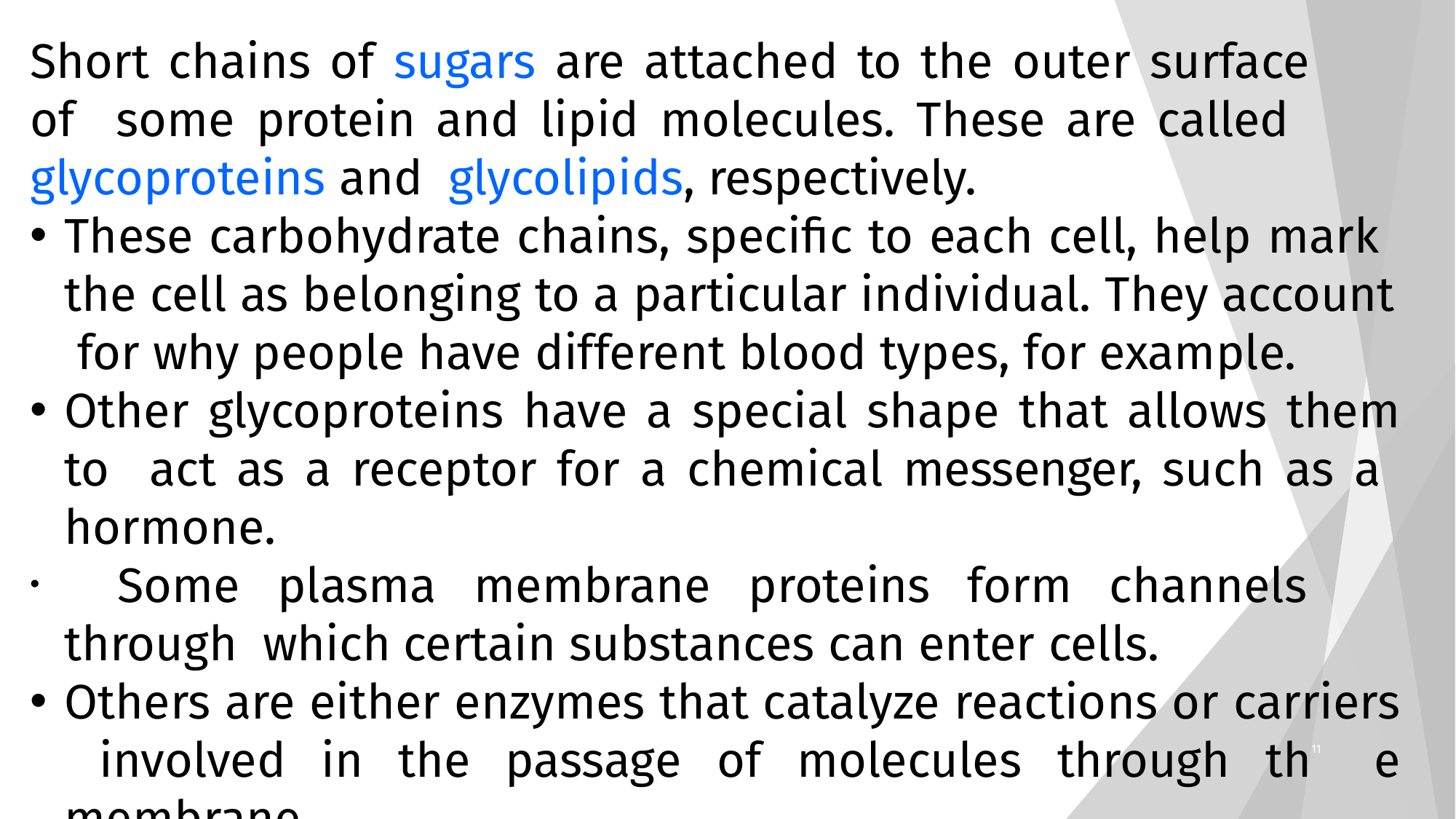

Short chains of sugars are attached to the outer surface of  some protein and lipid molecules. These are called  glycoproteins and	glycolipids, respectively.
These carbohydrate chains, specific to each cell, help mark  the cell as belonging to a particular individual. They account  for why people have different blood types, for example.
Other glycoproteins have a special shape that allows them to  act as a receptor for a chemical messenger, such as a  hormone.
	Some plasma membrane proteins form channels through  which certain substances can enter cells.
Others are either enzymes that catalyze reactions or carriers  involved in the passage of molecules through th11  e membrane.